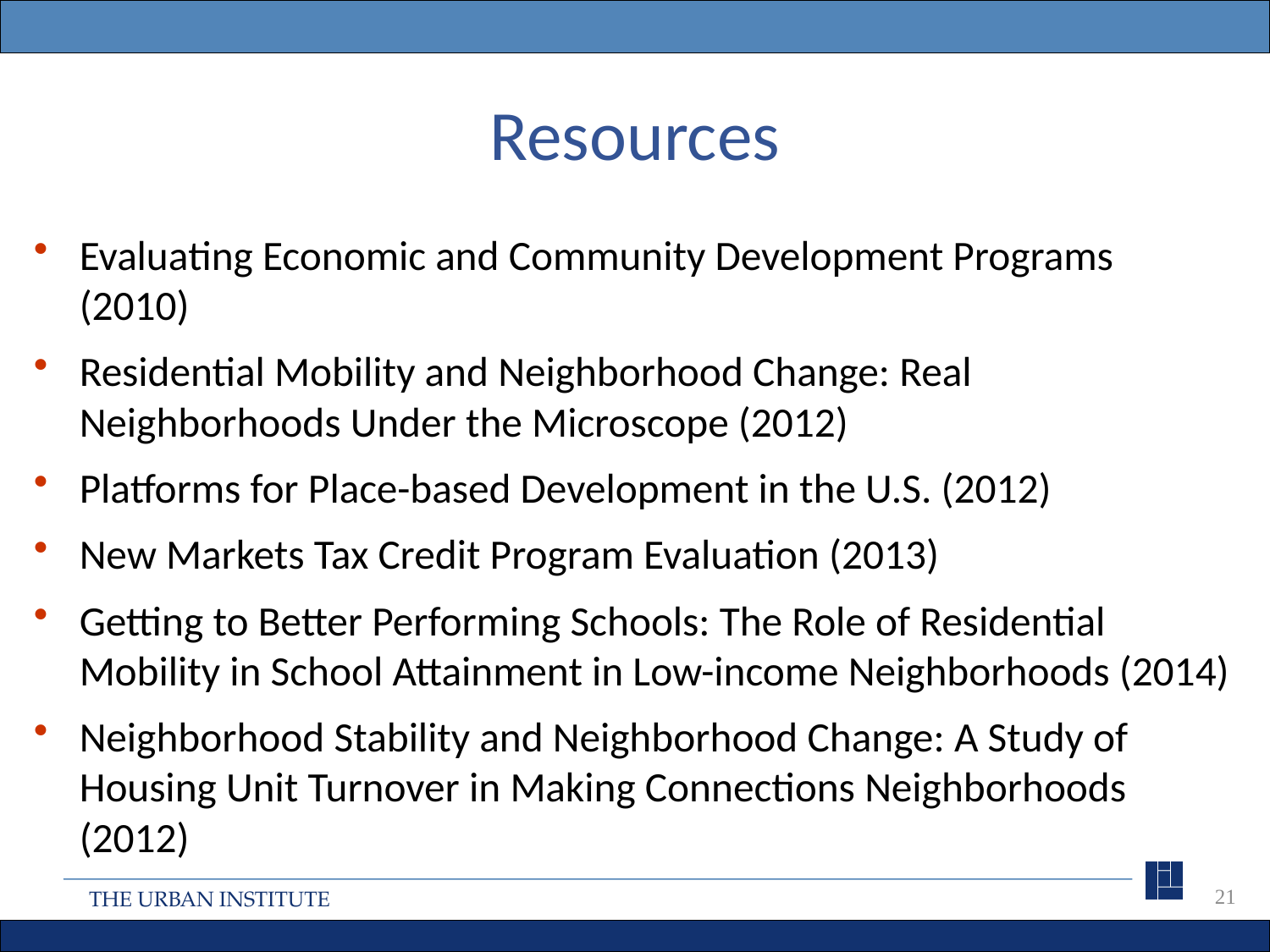

# Resources
Evaluating Economic and Community Development Programs  (2010)
Residential Mobility and Neighborhood Change: Real Neighborhoods Under the Microscope (2012)
Platforms for Place-based Development in the U.S. (2012)
New Markets Tax Credit Program Evaluation (2013)
Getting to Better Performing Schools: The Role of Residential Mobility in School Attainment in Low-income Neighborhoods (2014)
Neighborhood Stability and Neighborhood Change: A Study of Housing Unit Turnover in Making Connections Neighborhoods (2012)

21